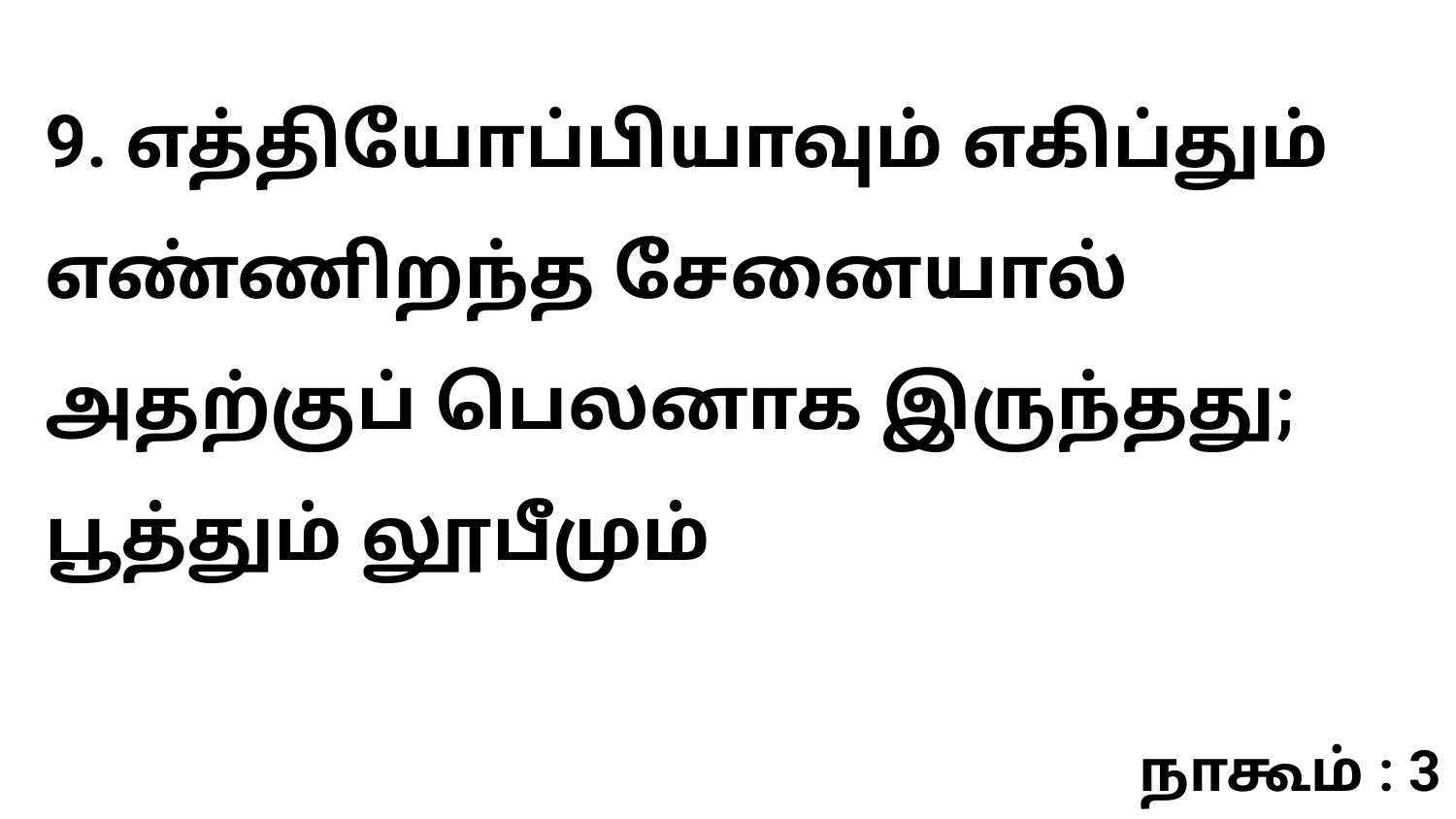

9. எத்தியோப்பியாவும் எகிப்தும் எண்ணிறந்த சேனையால் அதற்குப் பெலனாக இருந்தது; பூத்தும் லூபீமும்
நாகூம் : 3